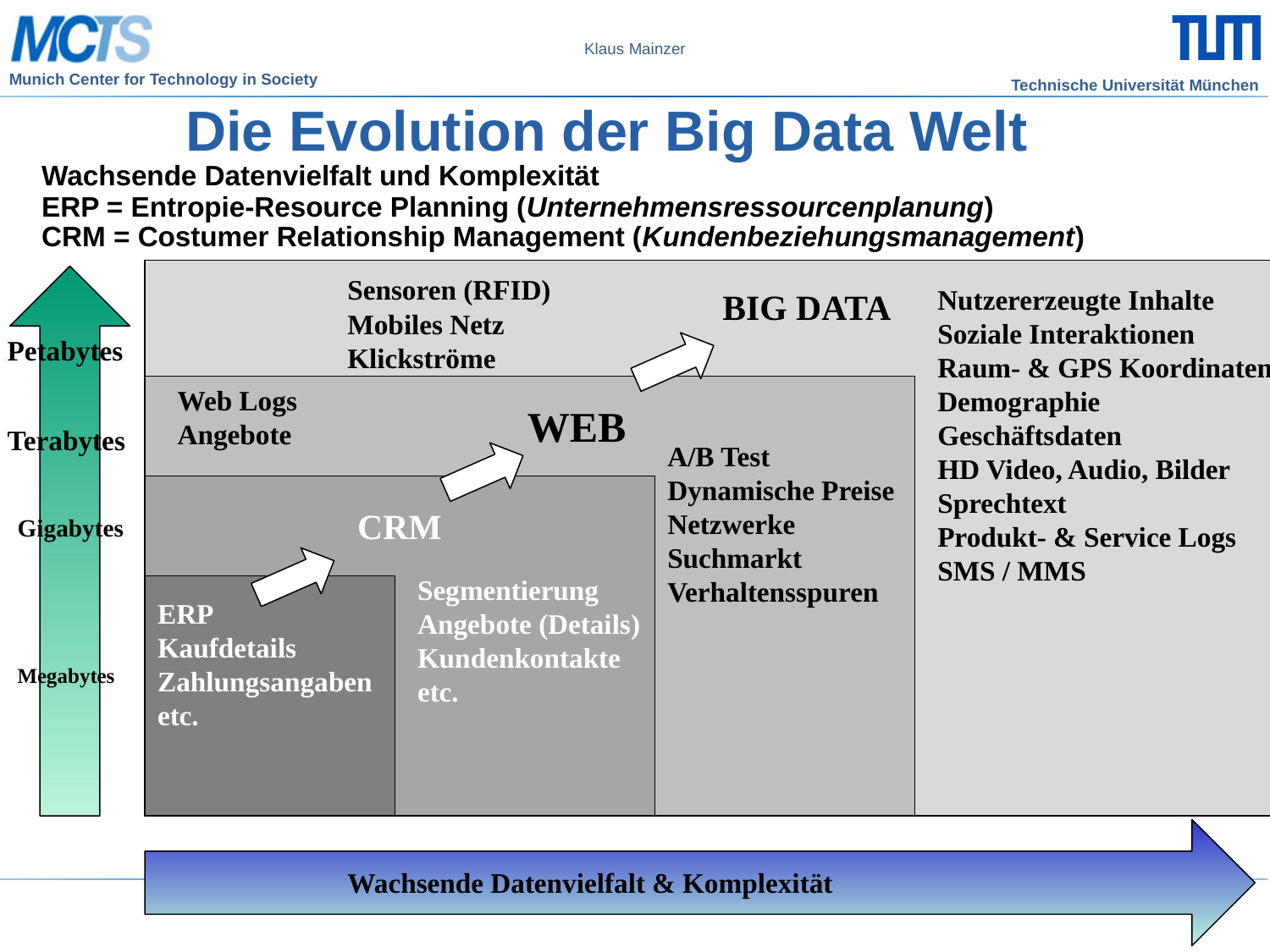

Die Evolution der Big Data Welt
Wachsende Datenvielfalt und Komplexität
ERP = Entropie-Resource Planning (Unternehmensressourcenplanung)
CRM = Costumer Relationship Management (Kundenbeziehungsmanagement)

Sensoren (RFID)
Mobiles Netz
Klickströme
Nutzererzeugte Inhalte
Soziale Interaktionen
Raum- & GPS Koordinaten
Demographie
Geschäftsdaten
HD Video, Audio, Bilder
Sprechtext
Produkt- & Service Logs
SMS / MMS
BIG DATA
Petabytes

Web Logs
Angebote
WEB
Terabytes
A/B Test
Dynamische Preise
Netzwerke
Suchmarkt
Verhaltensspuren

CRM
Gigabytes

Segmentierung
Angebote (Details)
Kundenkontakte
etc.

ERP
Kaufdetails
Zahlungsangaben
etc.
Megabytes

Wachsende Datenvielfalt & Komplexität